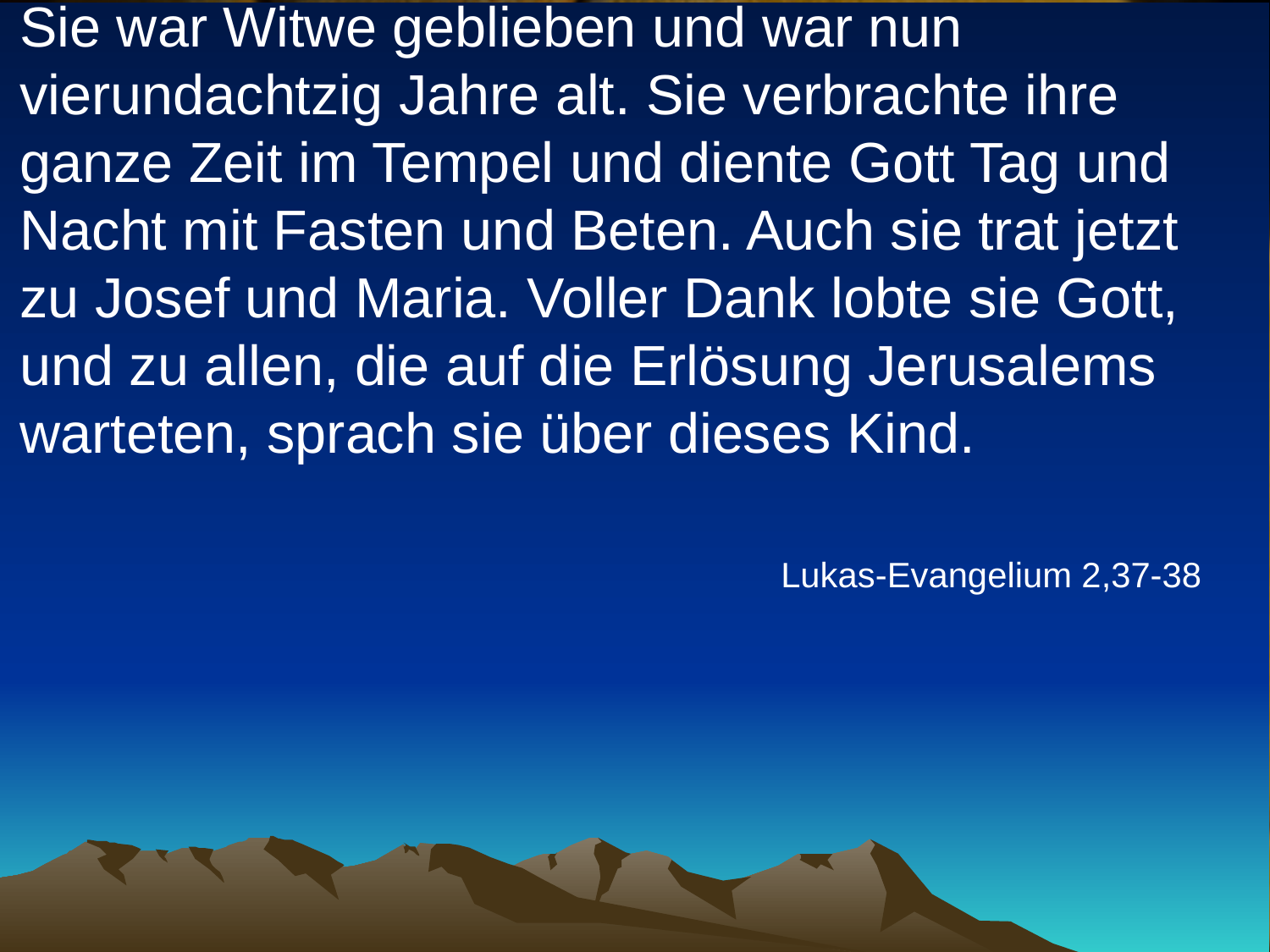

# Sie war Witwe geblieben und war nun vierundachtzig Jahre alt. Sie verbrachte ihre ganze Zeit im Tempel und diente Gott Tag und Nacht mit Fasten und Beten. Auch sie trat jetzt zu Josef und Maria. Voller Dank lobte sie Gott, und zu allen, die auf die Erlösung Jerusalems warteten, sprach sie über dieses Kind.
Lukas-Evangelium 2,37-38